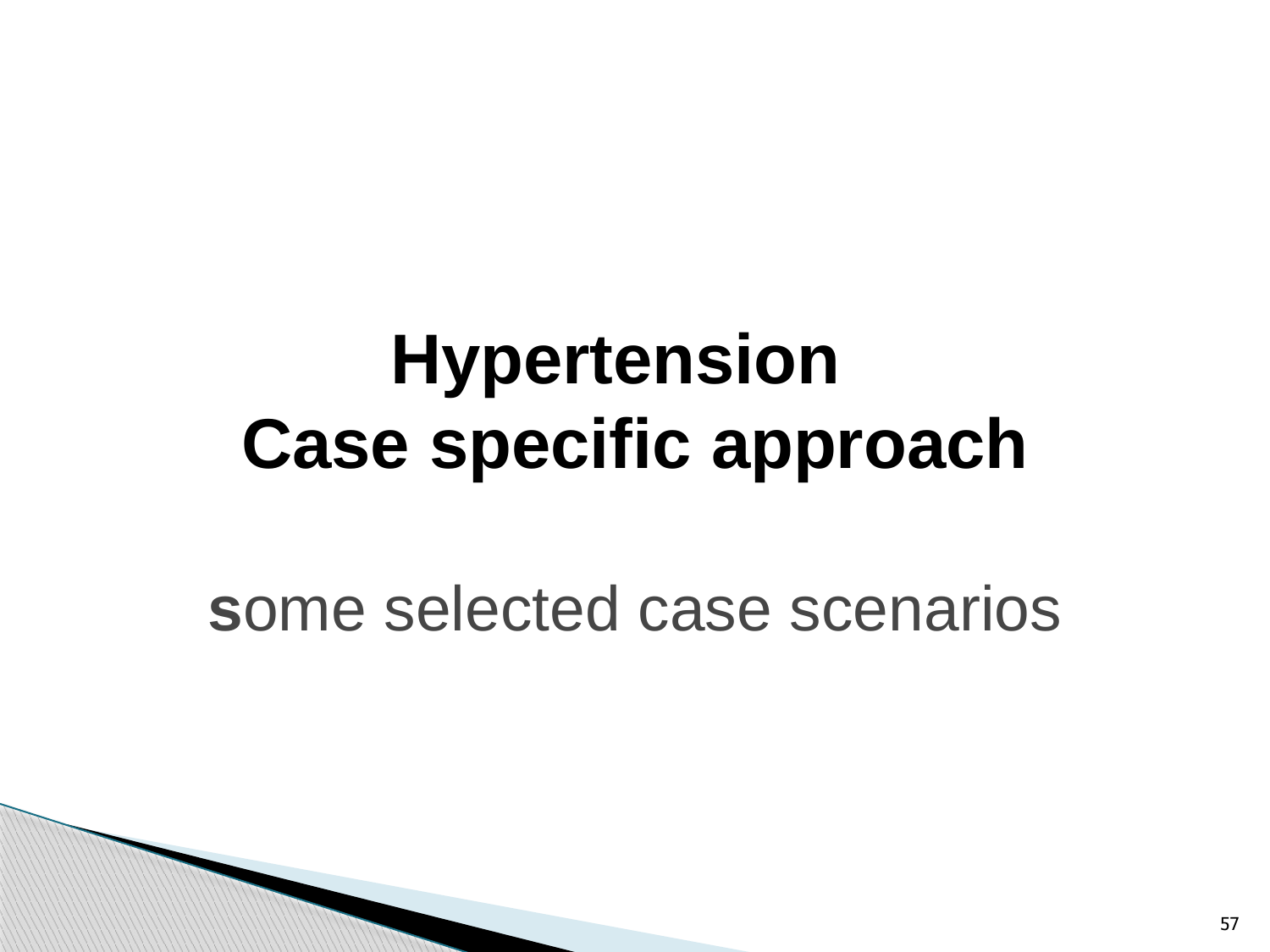

Hypertension
Case specific approach
some selected case scenarios
57